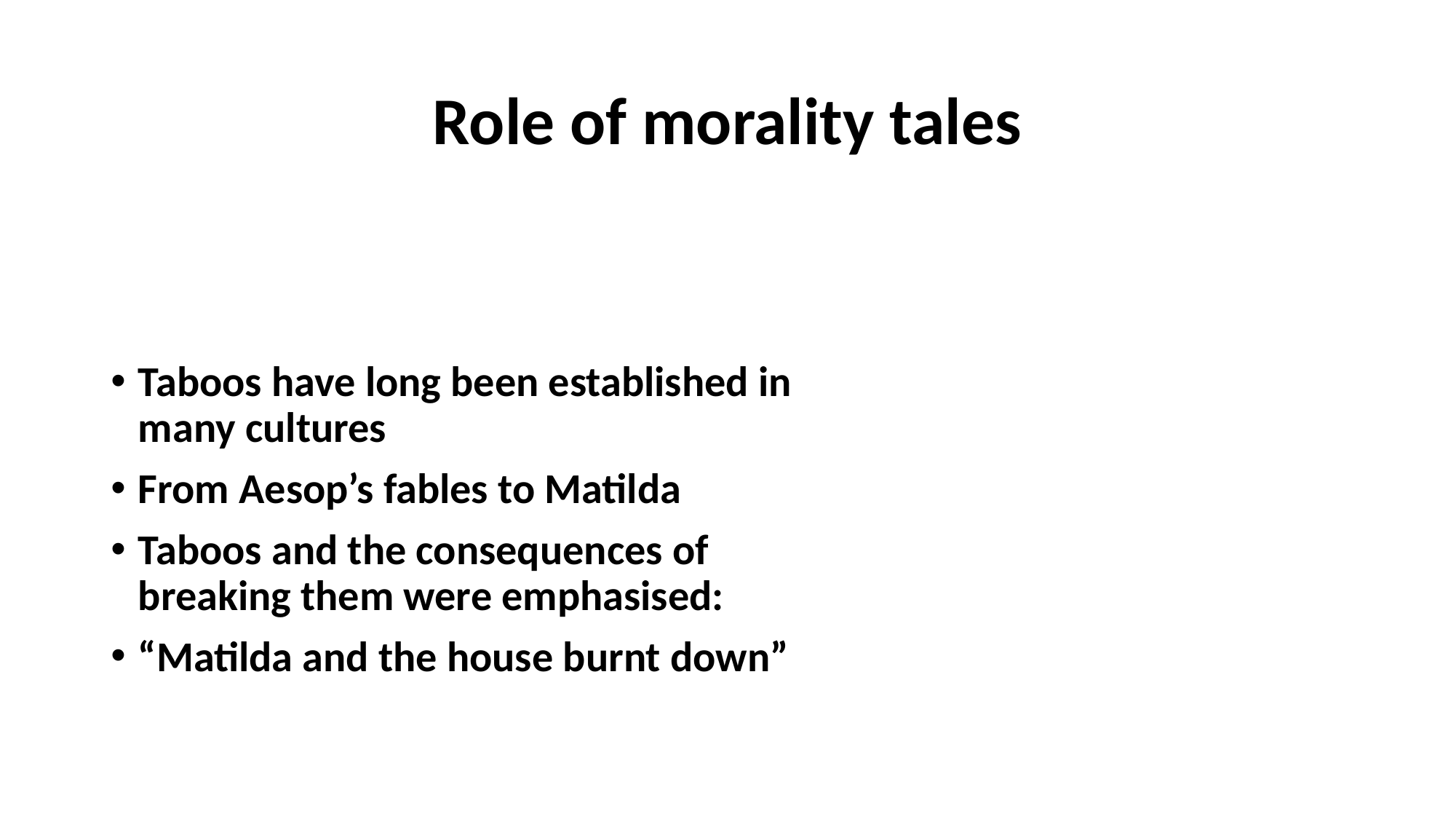

# Role of morality tales
Taboos have long been established in many cultures
From Aesop’s fables to Matilda
Taboos and the consequences of breaking them were emphasised:
“Matilda and the house burnt down”